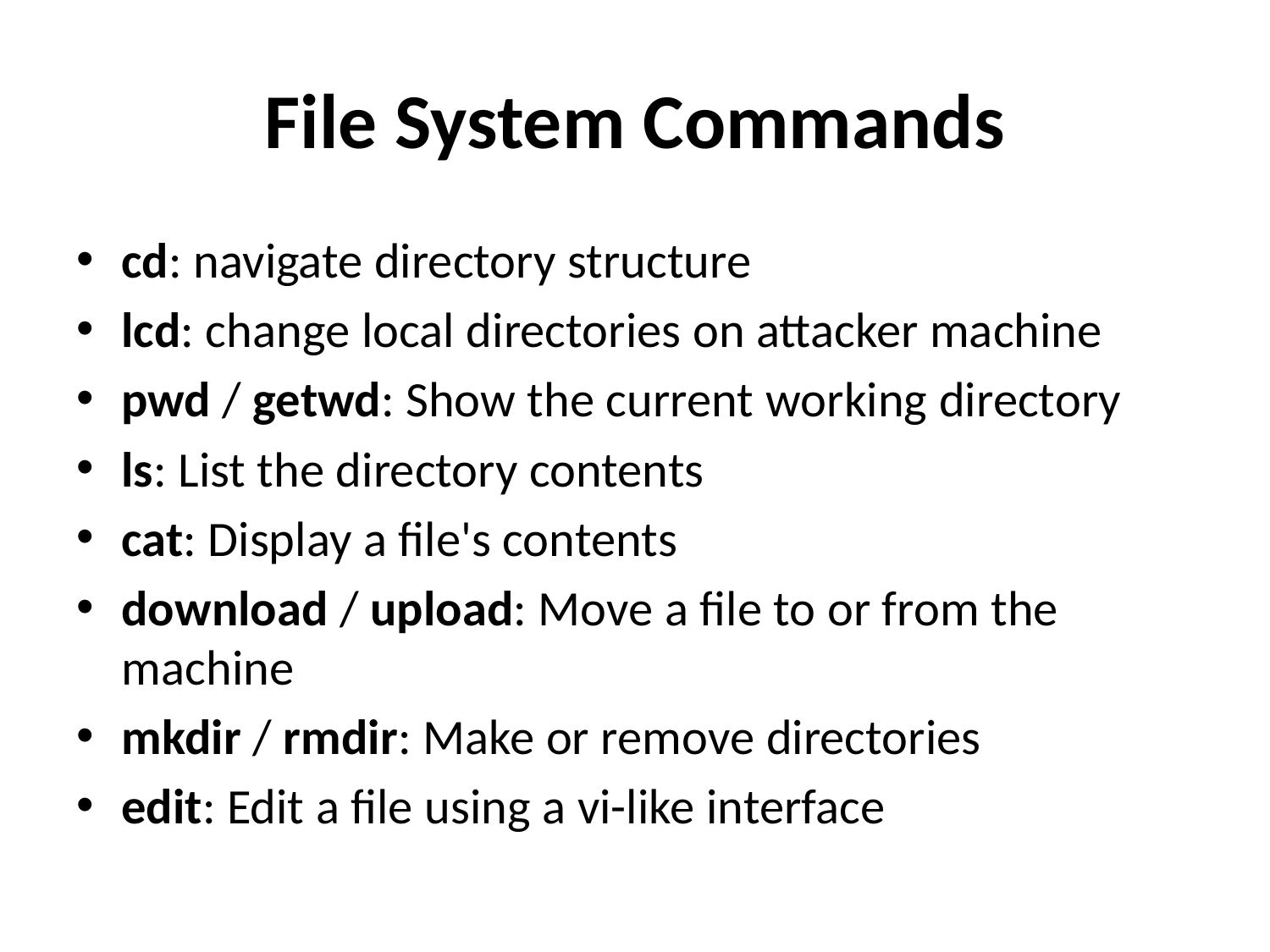

# File System Commands
cd: navigate directory structure
lcd: change local directories on attacker machine
pwd / getwd: Show the current working directory
ls: List the directory contents
cat: Display a file's contents
download / upload: Move a file to or from the machine
mkdir / rmdir: Make or remove directories
edit: Edit a file using a vi-like interface